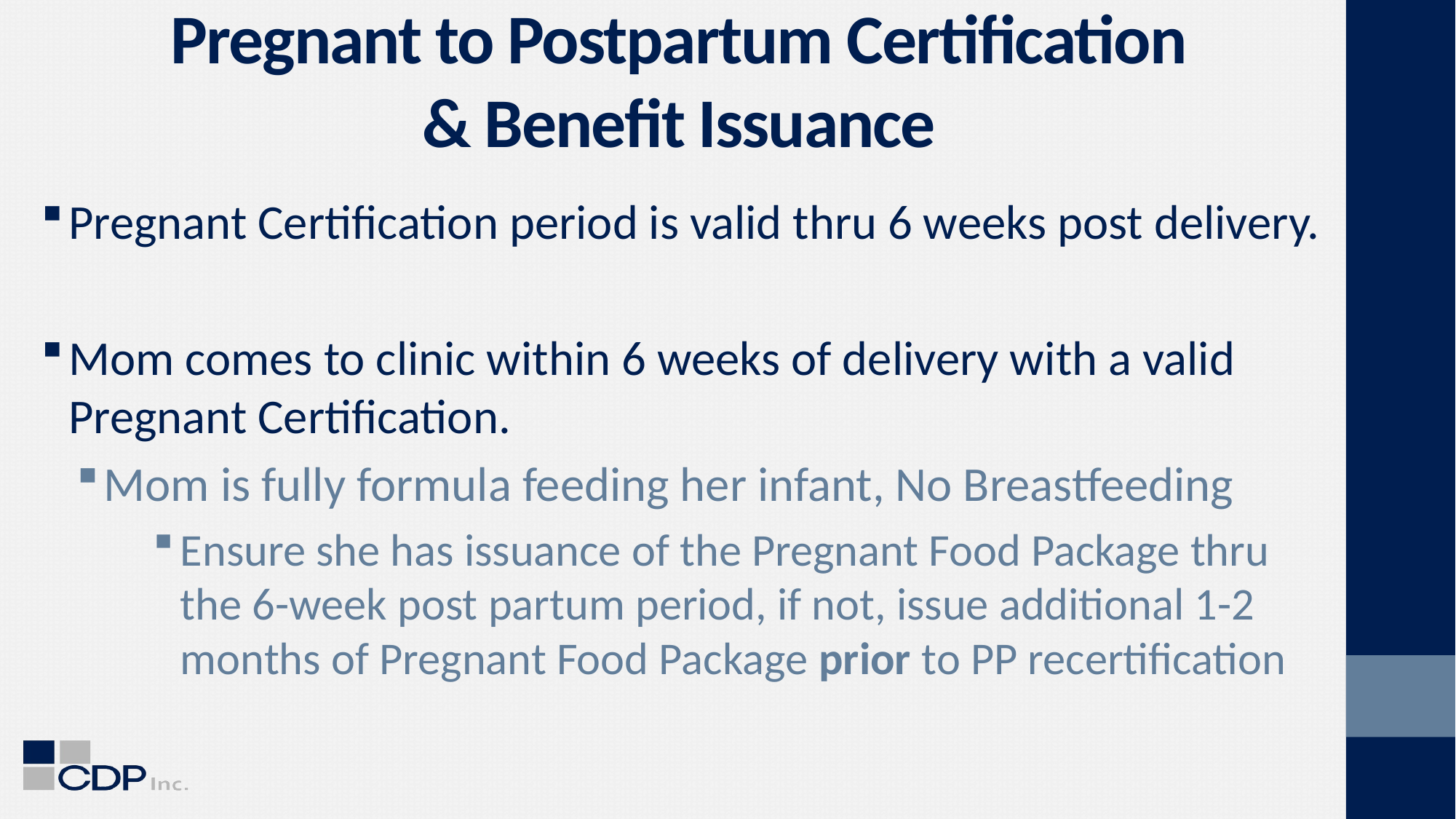

# Pregnant to Postpartum Certification & Benefit Issuance
Pregnant Certification period is valid thru 6 weeks post delivery.

Mom comes to clinic within 6 weeks of delivery with a valid Pregnant Certification.
Mom is fully formula feeding her infant, No Breastfeeding
Ensure she has issuance of the Pregnant Food Package thru the 6-week post partum period, if not, issue additional 1-2 months of Pregnant Food Package prior to PP recertification